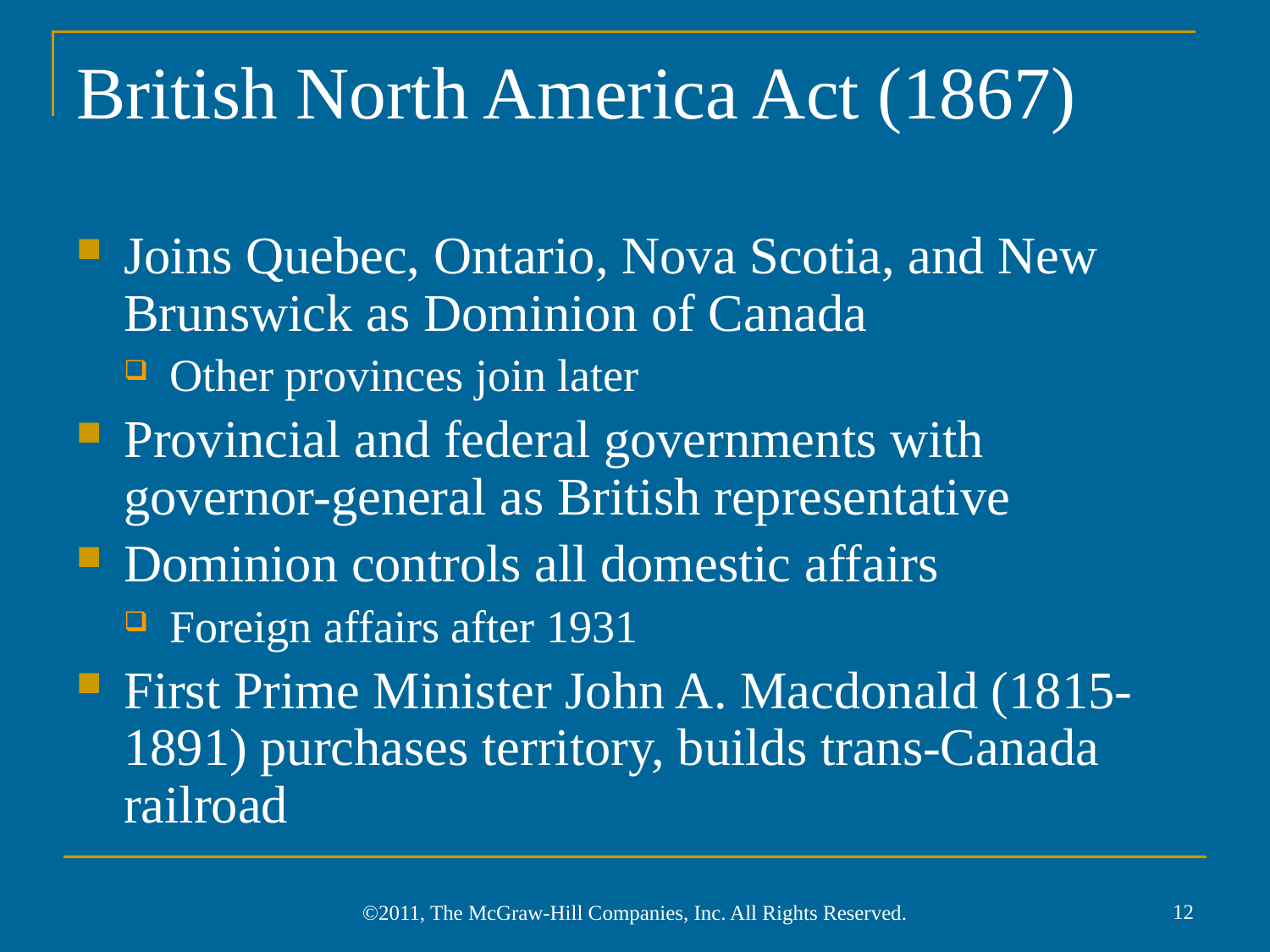

# British North America Act (1867)
Joins Quebec, Ontario, Nova Scotia, and New Brunswick as Dominion of Canada
Other provinces join later
Provincial and federal governments with governor-general as British representative
Dominion controls all domestic affairs
Foreign affairs after 1931
First Prime Minister John A. Macdonald (1815-1891) purchases territory, builds trans-Canada railroad
12
©2011, The McGraw-Hill Companies, Inc. All Rights Reserved.